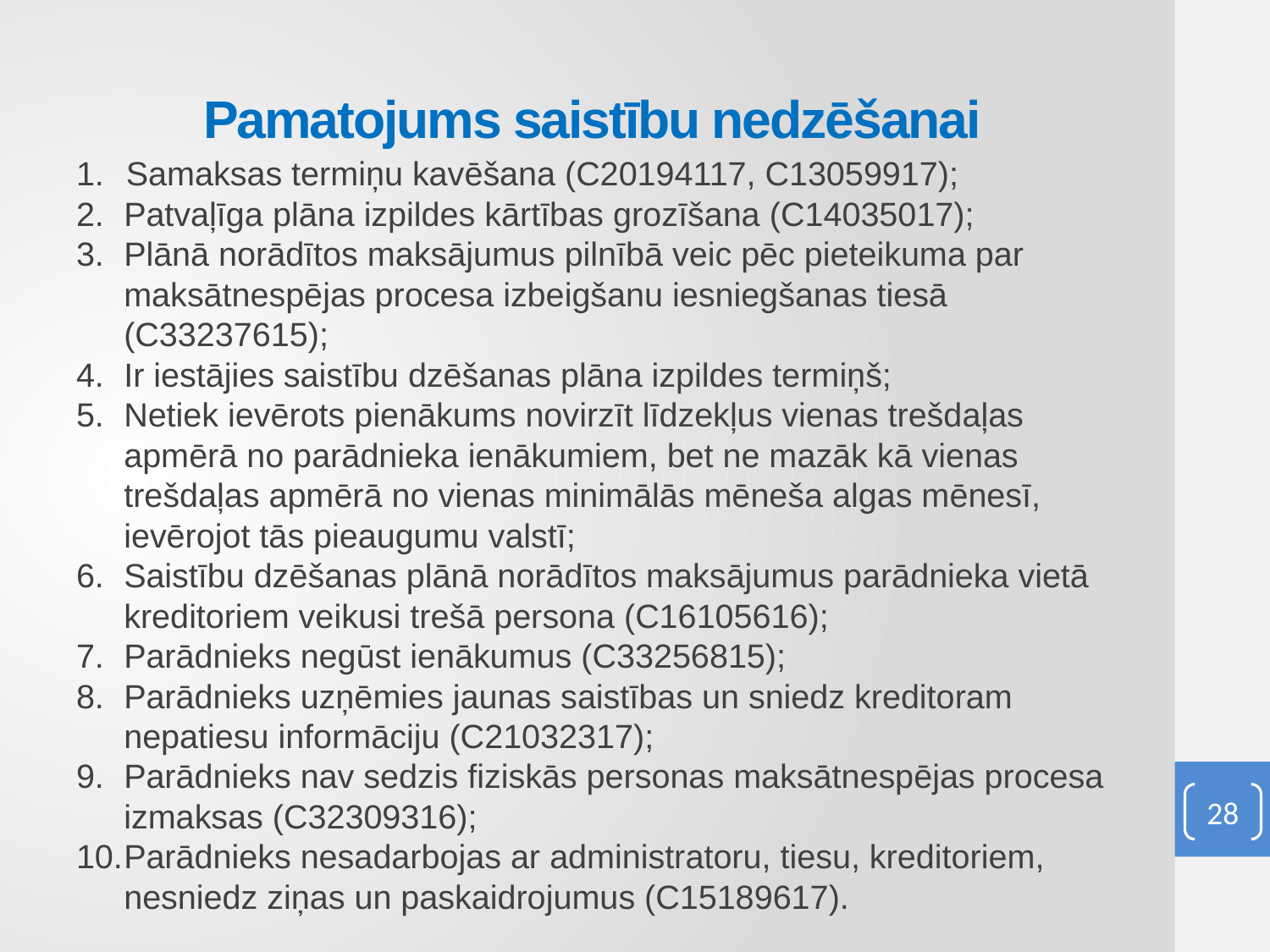

# Pamatojums saistību nedzēšanai
Samaksas termiņu kavēšana (C20194117, C13059917);
Patvaļīga plāna izpildes kārtības grozīšana (C14035017);
Plānā norādītos maksājumus pilnībā veic pēc pieteikuma par maksātnespējas procesa izbeigšanu iesniegšanas tiesā (C33237615);
Ir iestājies saistību dzēšanas plāna izpildes termiņš;
Netiek ievērots pienākums novirzīt līdzekļus vienas trešdaļas apmērā no parādnieka ienākumiem, bet ne mazāk kā vienas trešdaļas apmērā no vienas minimālās mēneša algas mēnesī, ievērojot tās pieaugumu valstī;
Saistību dzēšanas plānā norādītos maksājumus parādnieka vietā kreditoriem veikusi trešā persona (C16105616);
Parādnieks negūst ienākumus (C33256815);
Parādnieks uzņēmies jaunas saistības un sniedz kreditoram nepatiesu informāciju (C21032317);
Parādnieks nav sedzis fiziskās personas maksātnespējas procesa izmaksas (C32309316);
Parādnieks nesadarbojas ar administratoru, tiesu, kreditoriem, nesniedz ziņas un paskaidrojumus (C15189617).
28